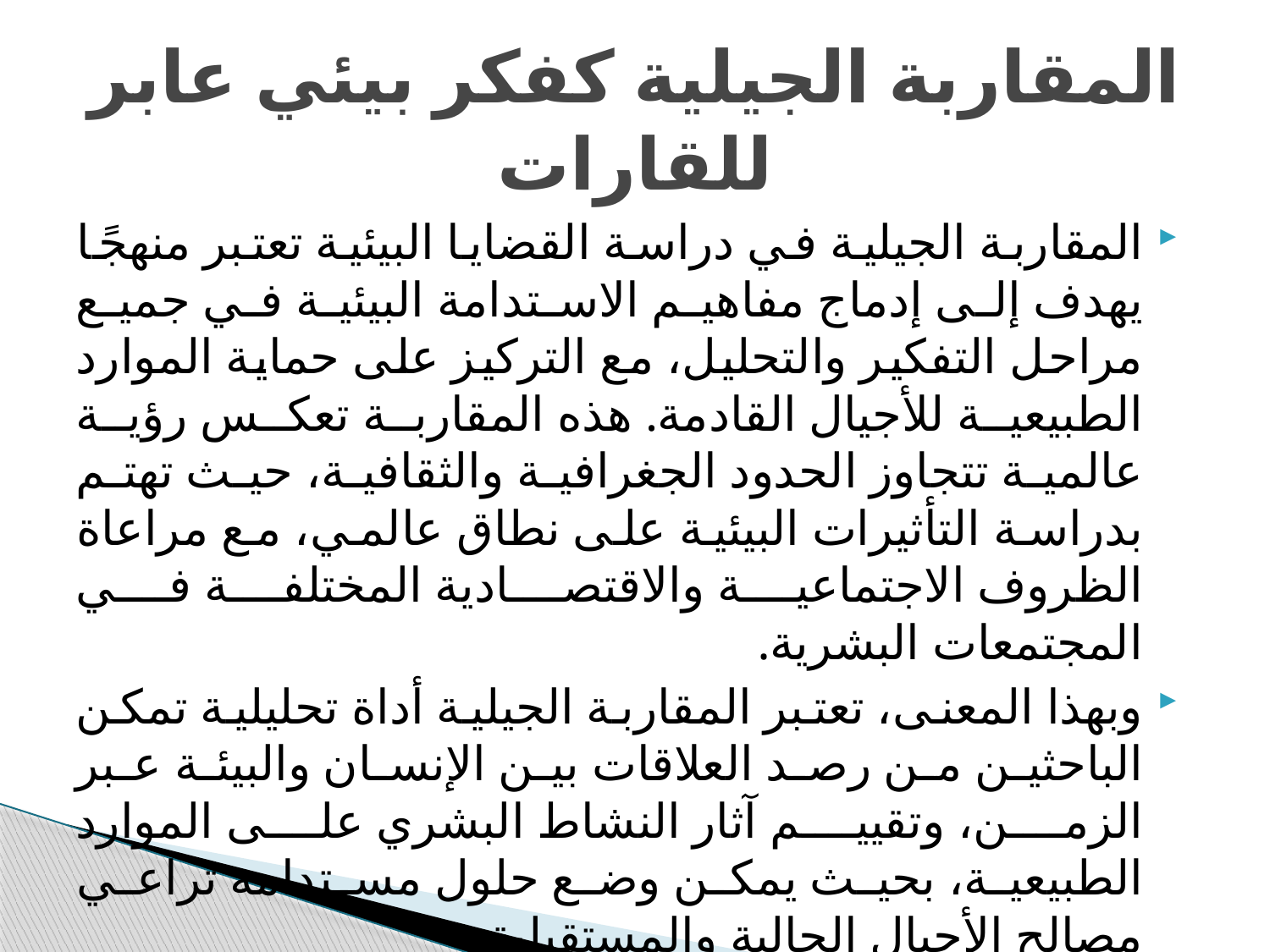

# المقاربة الجيلية كفكر بيئي عابر للقارات
المقاربة الجيلية في دراسة القضايا البيئية تعتبر منهجًا يهدف إلى إدماج مفاهيم الاستدامة البيئية في جميع مراحل التفكير والتحليل، مع التركيز على حماية الموارد الطبيعية للأجيال القادمة. هذه المقاربة تعكس رؤية عالمية تتجاوز الحدود الجغرافية والثقافية، حيث تهتم بدراسة التأثيرات البيئية على نطاق عالمي، مع مراعاة الظروف الاجتماعية والاقتصادية المختلفة في المجتمعات البشرية.
وبهذا المعنى، تعتبر المقاربة الجيلية أداة تحليلية تمكن الباحثين من رصد العلاقات بين الإنسان والبيئة عبر الزمن، وتقييم آثار النشاط البشري على الموارد الطبيعية، بحيث يمكن وضع حلول مستدامة تراعي مصالح الأجيال الحالية والمستقبلية.